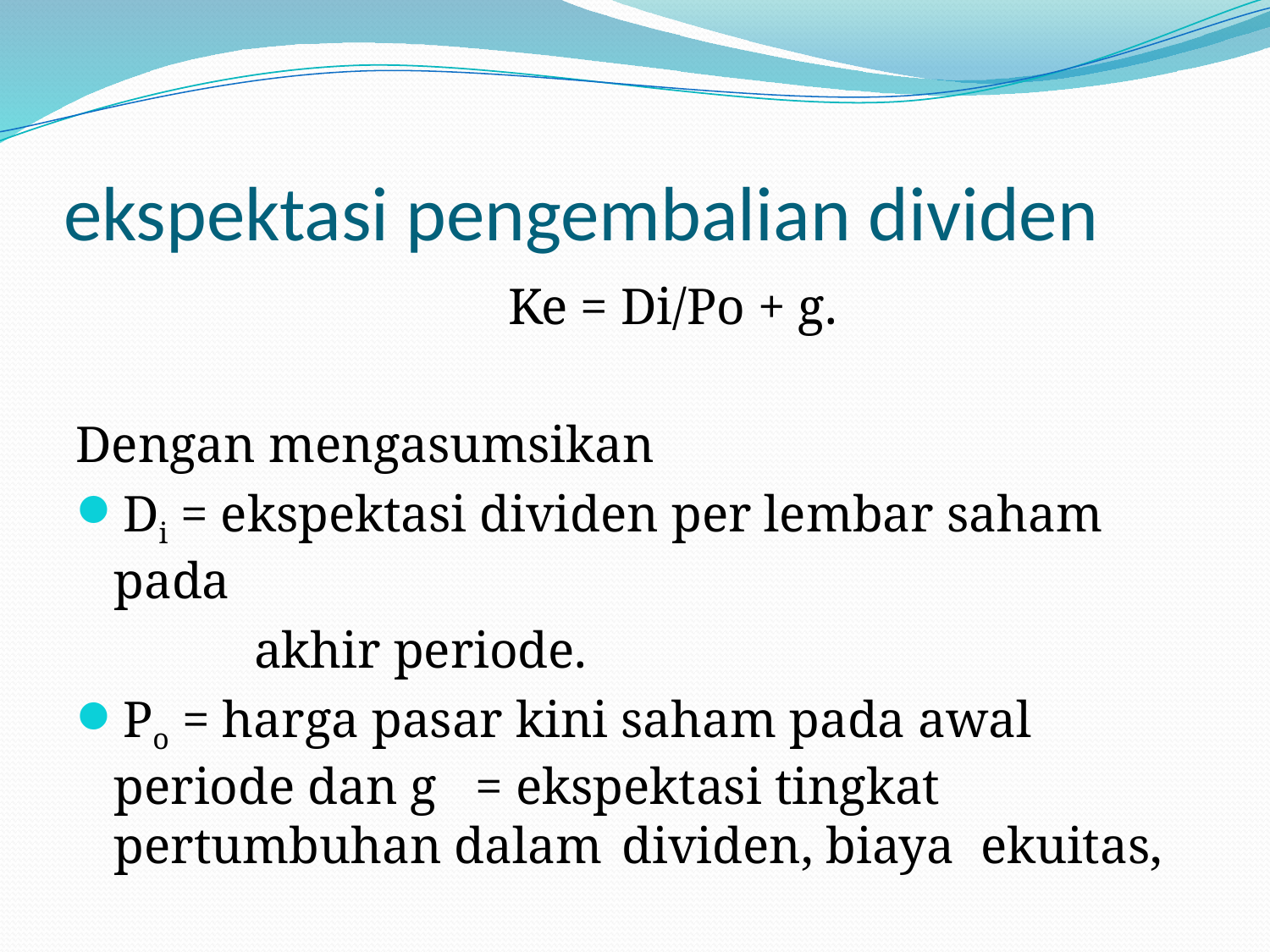

# ekspektasi pengembalian dividen
				 Ke = Di/Po + g.

Dengan mengasumsikan
Di = ekspektasi dividen per lembar saham pada
		 akhir periode.
Po = harga pasar kini saham pada awal periode dan g   = ekspektasi tingkat pertumbuhan dalam 	dividen, biaya  ekuitas,